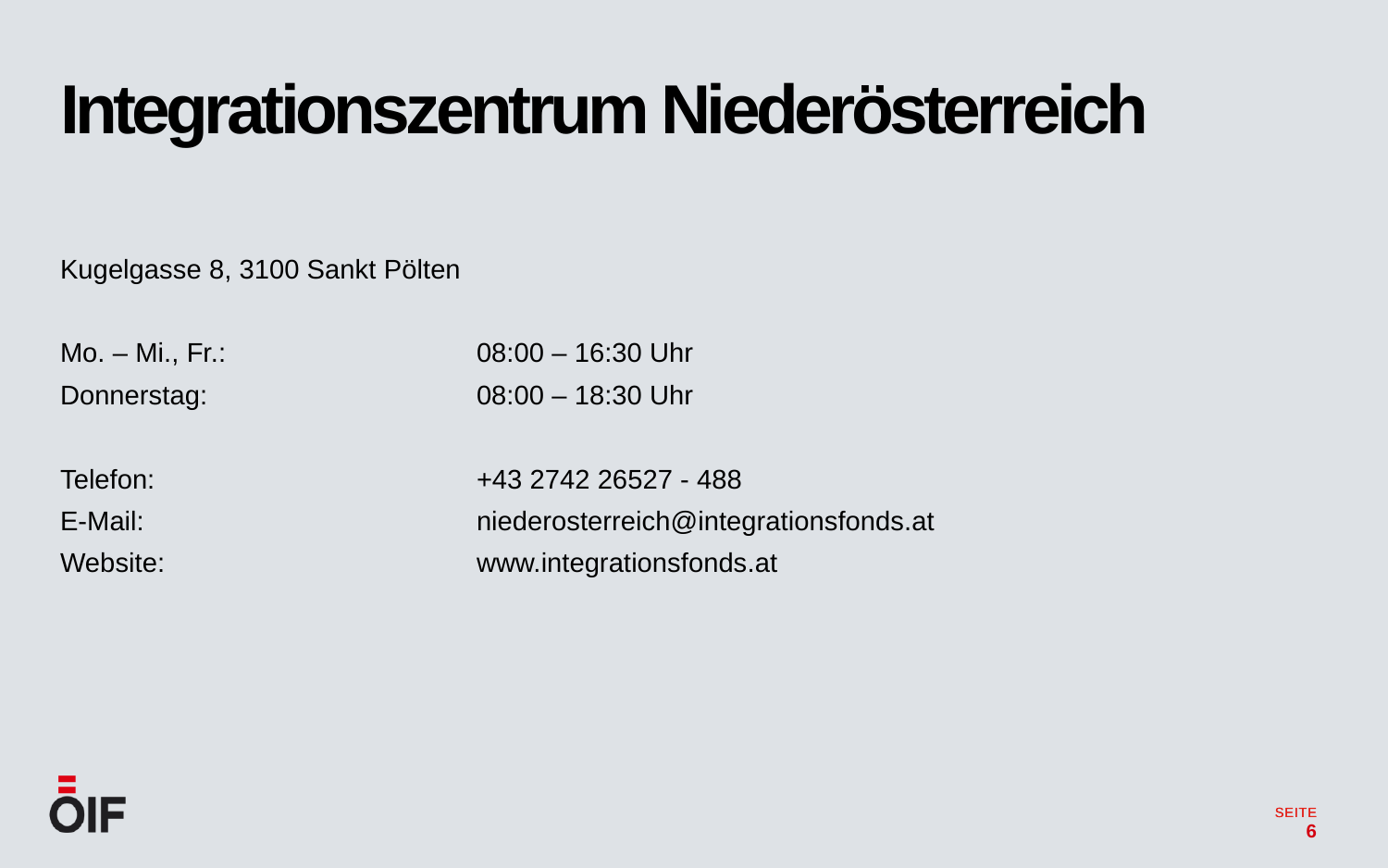

Integrationszentrum Niederösterreich
Kugelgasse 8, 3100 Sankt Pölten

Mo. – Mi., Fr.:		08:00 – 16:30 Uhr
Donnerstag:		08:00 – 18:30 Uhr

Telefon:			+43 2742 26527 - 488
E-Mail:			niederosterreich@integrationsfonds.at
Website:			www.integrationsfonds.at